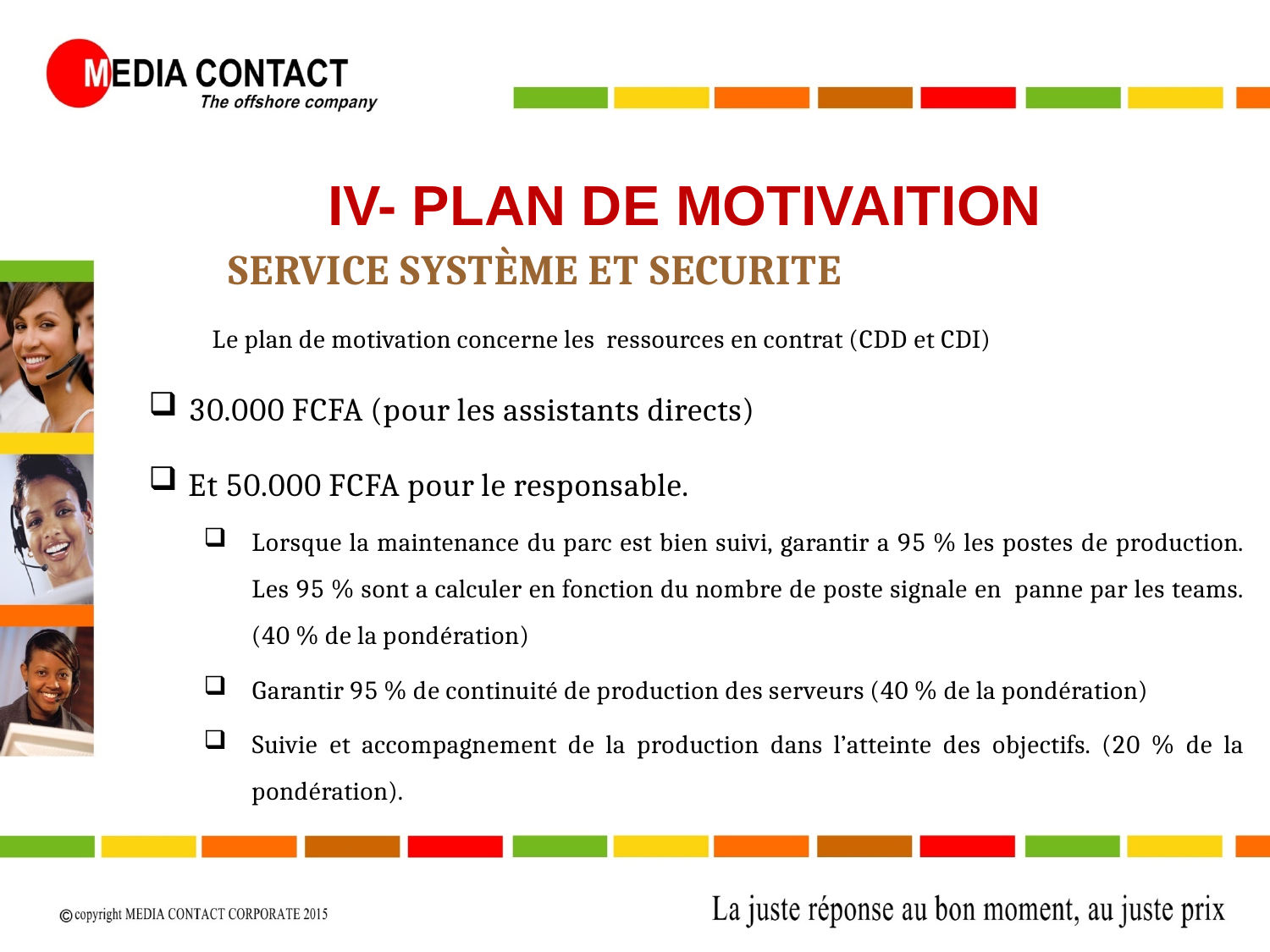

IV- PLAN DE MOTIVAITION
SERVICE SYSTÈME ET SECURITE

Le plan de motivation concerne les  ressources en contrat (CDD et CDI)
30.000 FCFA (pour les assistants directs)
Et 50.000 FCFA pour le responsable.
Lorsque la maintenance du parc est bien suivi, garantir a 95 % les postes de production. Les 95 % sont a calculer en fonction du nombre de poste signale en  panne par les teams. (40 % de la pondération)
Garantir 95 % de continuité de production des serveurs (40 % de la pondération)
Suivie et accompagnement de la production dans l’atteinte des objectifs. (20 % de la pondération).